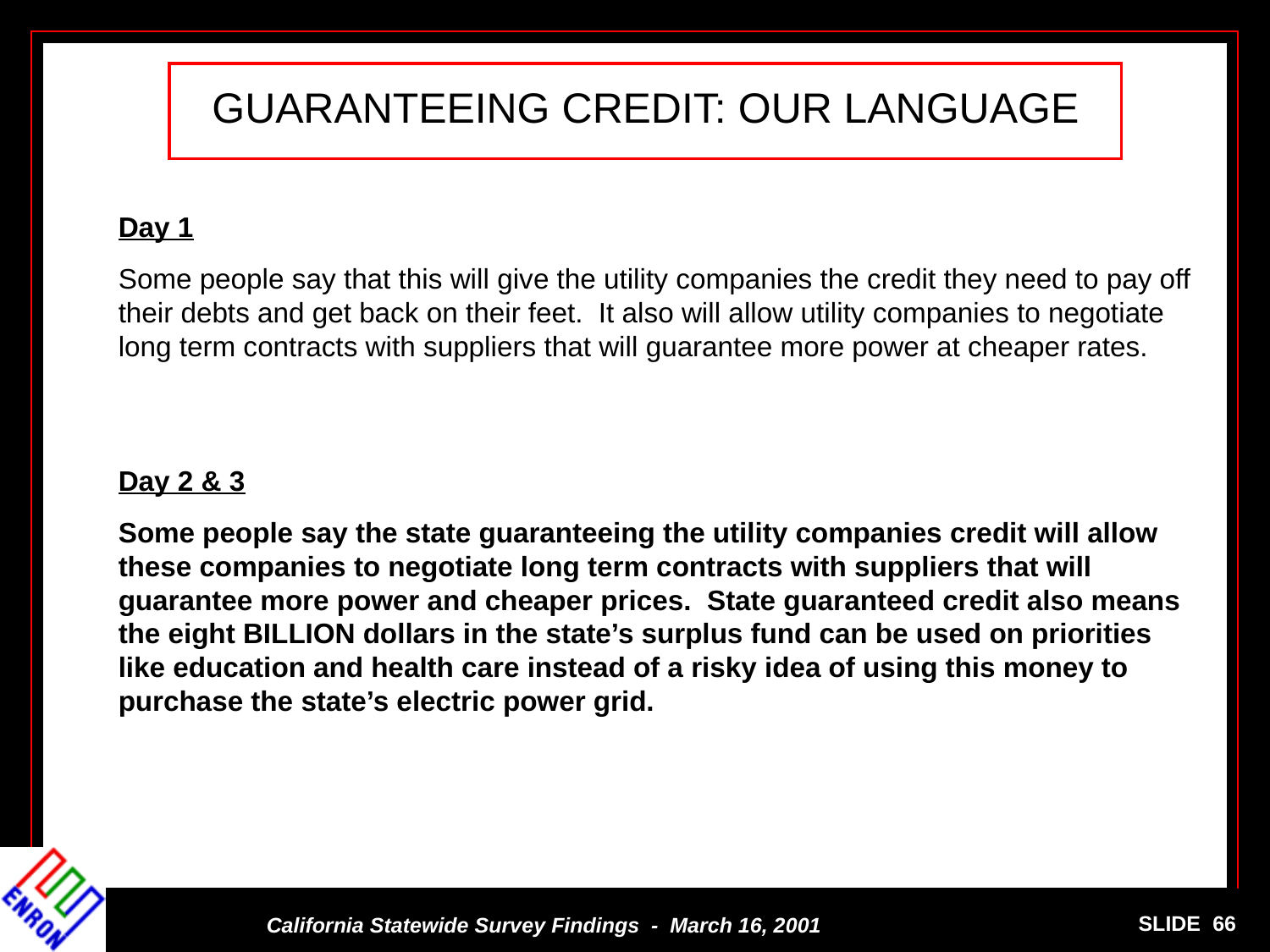

GUARANTEEING CREDIT: OUR LANGUAGE
Day 1
Some people say that this will give the utility companies the credit they need to pay off their debts and get back on their feet.  It also will allow utility companies to negotiate long term contracts with suppliers that will guarantee more power at cheaper rates.
Day 2 & 3
Some people say the state guaranteeing the utility companies credit will allow these companies to negotiate long term contracts with suppliers that will guarantee more power and cheaper prices.  State guaranteed credit also means the eight BILLION dollars in the state’s surplus fund can be used on priorities like education and health care instead of a risky idea of using this money to purchase the state’s electric power grid.